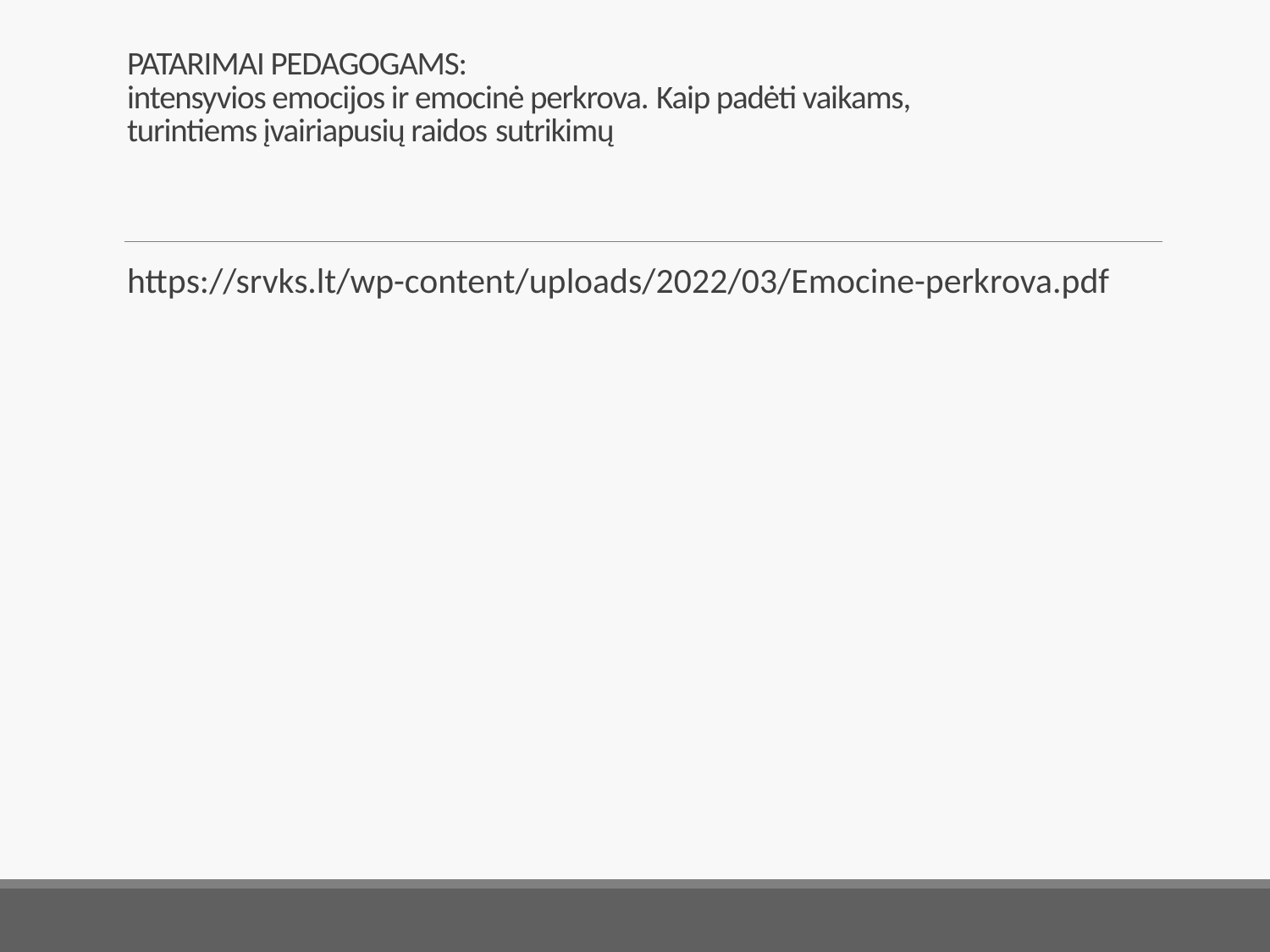

# PATARIMAI PEDAGOGAMS: intensyvios emocijos ir emocinė perkrova. Kaip padėti vaikams, turintiems įvairiapusių raidos sutrikimų
https://srvks.lt/wp-content/uploads/2022/03/Emocine-perkrova.pdf